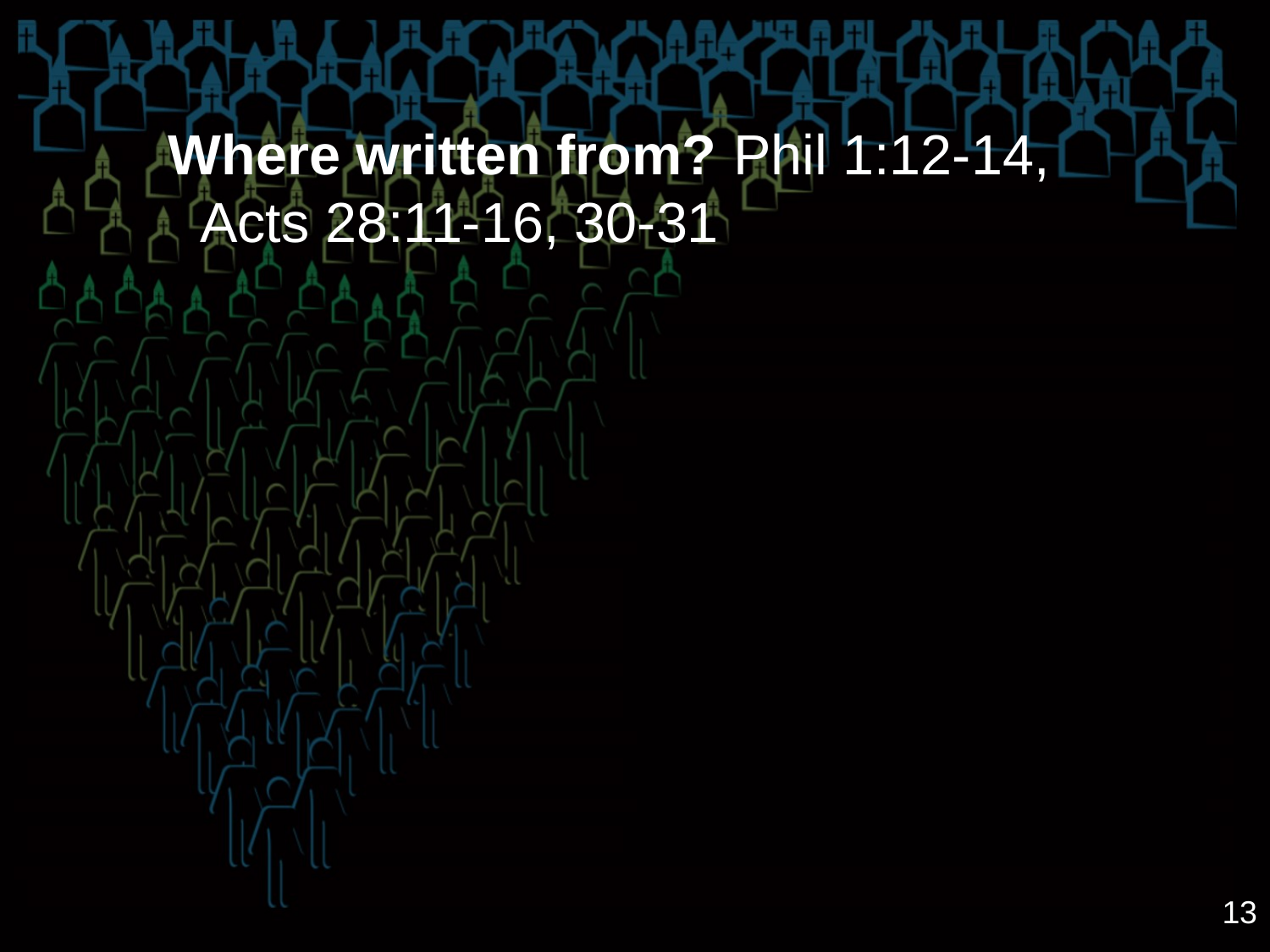

Where written from? Phil 1:12-14, Acts 28:11-16, 30-31
13